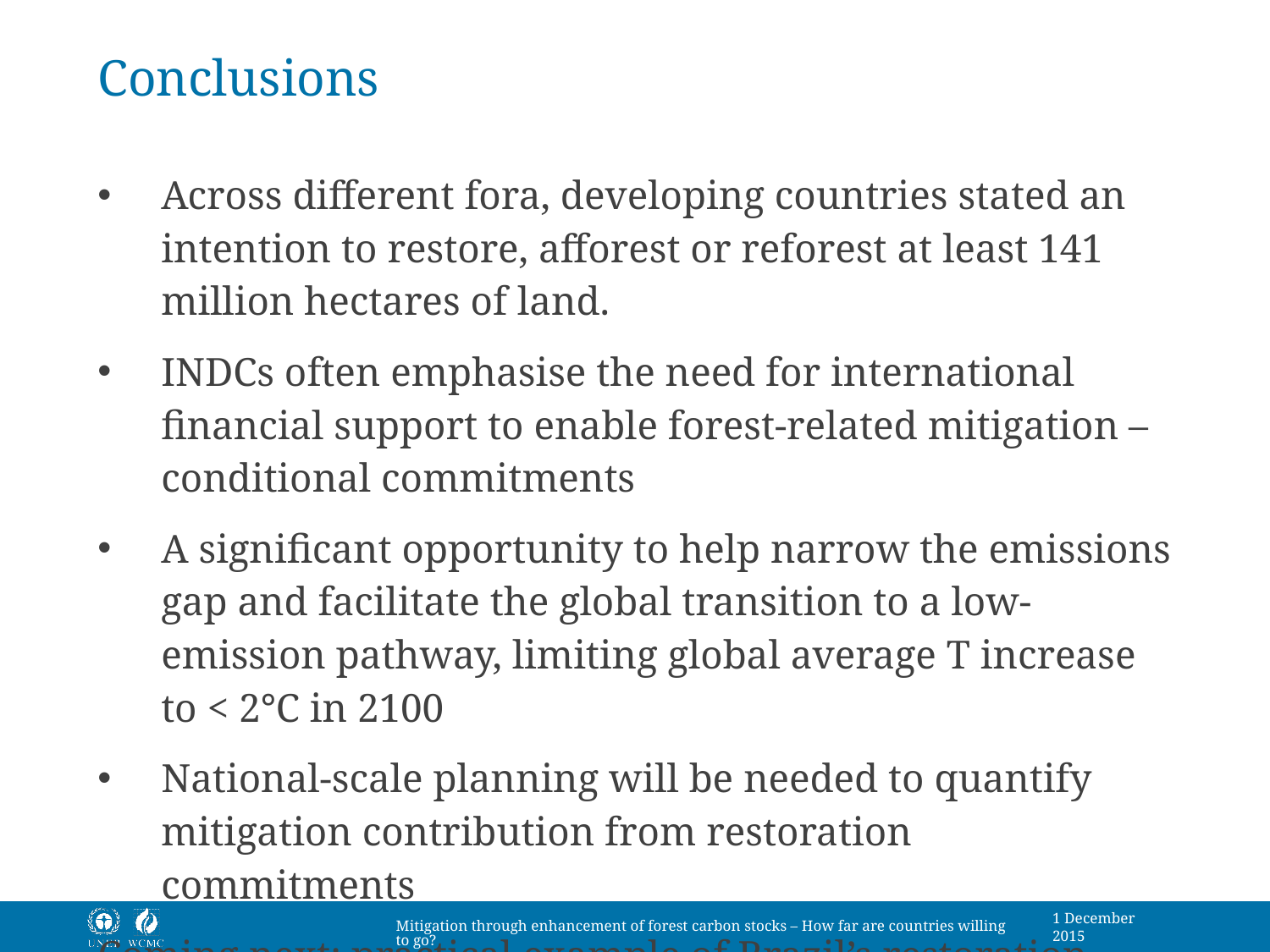

# Conclusions
Across different fora, developing countries stated an intention to restore, afforest or reforest at least 141 million hectares of land.
INDCs often emphasise the need for international financial support to enable forest-related mitigation – conditional commitments
A significant opportunity to help narrow the emissions gap and facilitate the global transition to a low-emission pathway, limiting global average T increase to < 2°C in 2100
National-scale planning will be needed to quantify mitigation contribution from restoration commitments
Coming next: practical example of Brazil’s restoration plans
1 December 2015
Mitigation through enhancement of forest carbon stocks – How far are countries willing to go?